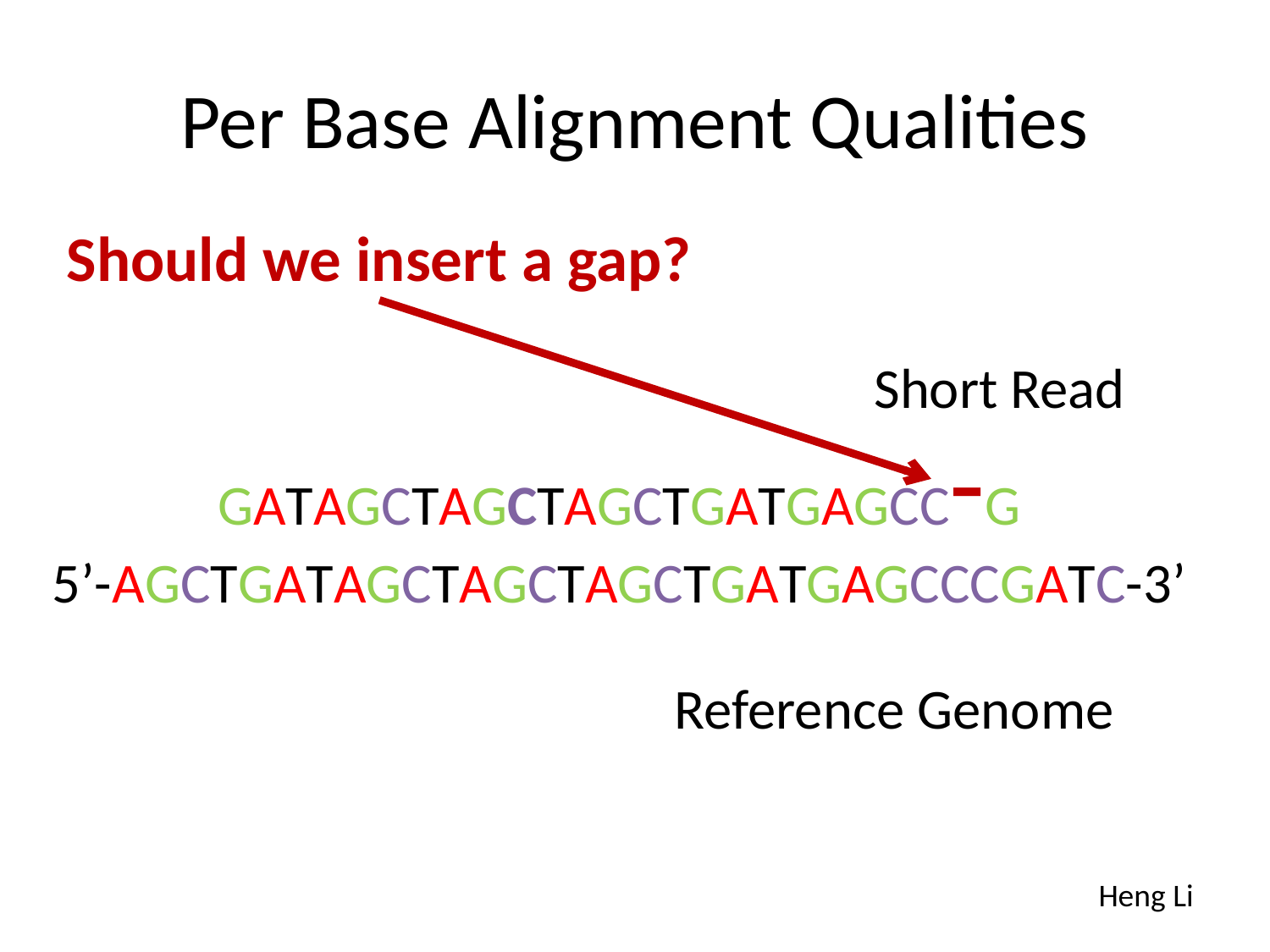

# Per Base Alignment Qualities
Should we insert a gap?
Short Read
GATAGCTAGCTAGCTGATGAGCC-G
5’-AGCTGATAGCTAGCTAGCTGATGAGCCCGATC-3’
Reference Genome
Heng Li